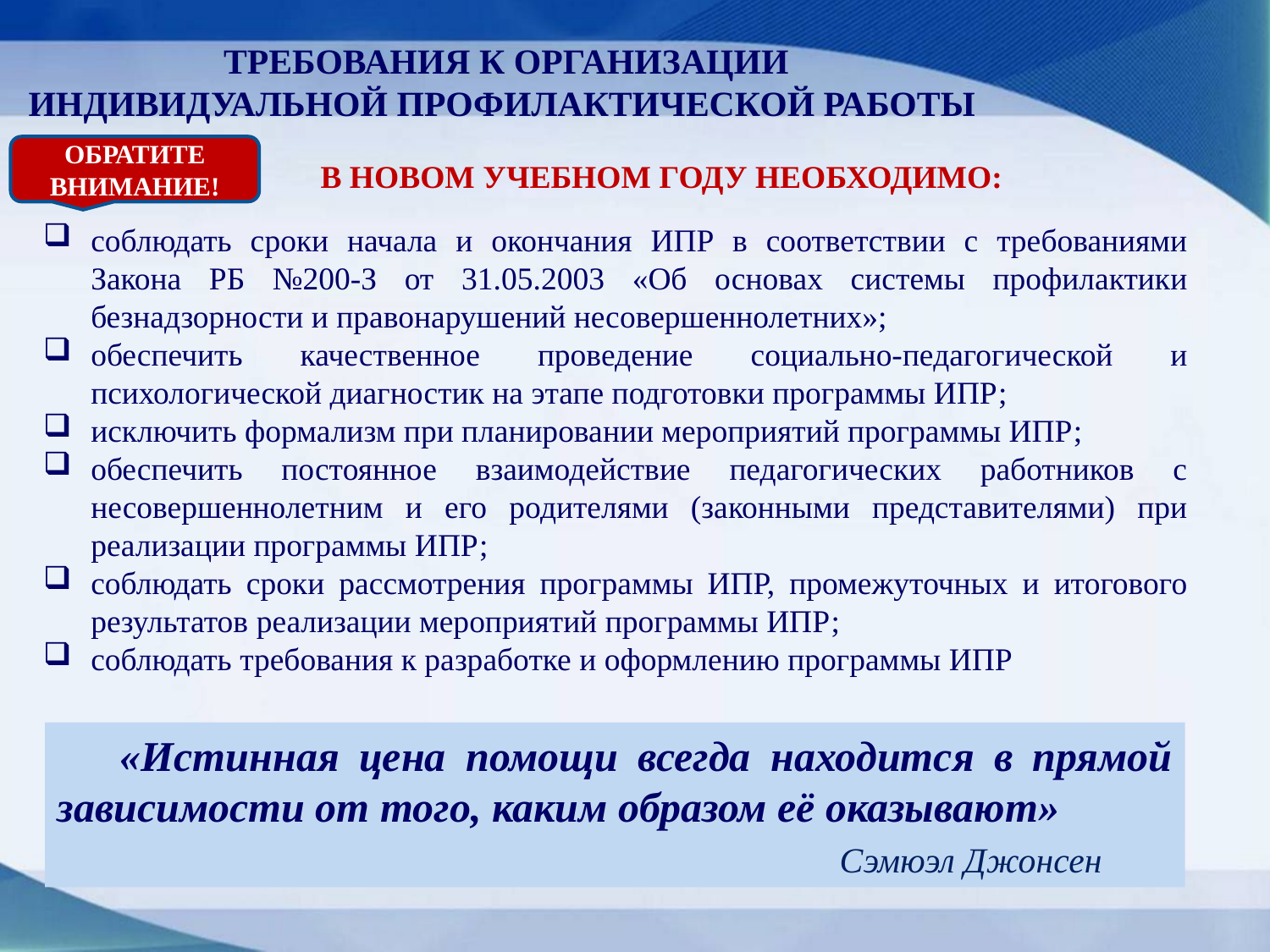

# ТРЕБОВАНИЯ К ОРГАНИЗАЦИИ ИНДИВИДУАЛЬНОЙ ПРОФИЛАКТИЧЕСКОЙ РАБОТЫ
ОБРАТИТЕ
ВНИМАНИЕ!
В НОВОМ УЧЕБНОМ ГОДУ НЕОБХОДИМО:

соблюдать сроки начала и окончания ИПР в соответствии с требованиями Закона РБ №200-З от 31.05.2003 «Об основах системы профилактики безнадзорности и правонарушений несовершеннолетних»;
обеспечить качественное проведение социально-педагогической и психологической диагностик на этапе подготовки программы ИПР;
исключить формализм при планировании мероприятий программы ИПР;
обеспечить постоянное взаимодействие педагогических работников с несовершеннолетним и его родителями (законными представителями) при реализации программы ИПР;
соблюдать сроки рассмотрения программы ИПР, промежуточных и итогового результатов реализации мероприятий программы ИПР;
соблюдать требования к разработке и оформлению программы ИПР

«Истинная цена помощи всегда находится в прямой зависимости от того, каким образом её оказывают»
                                                                    Сэмюэл Джонсен